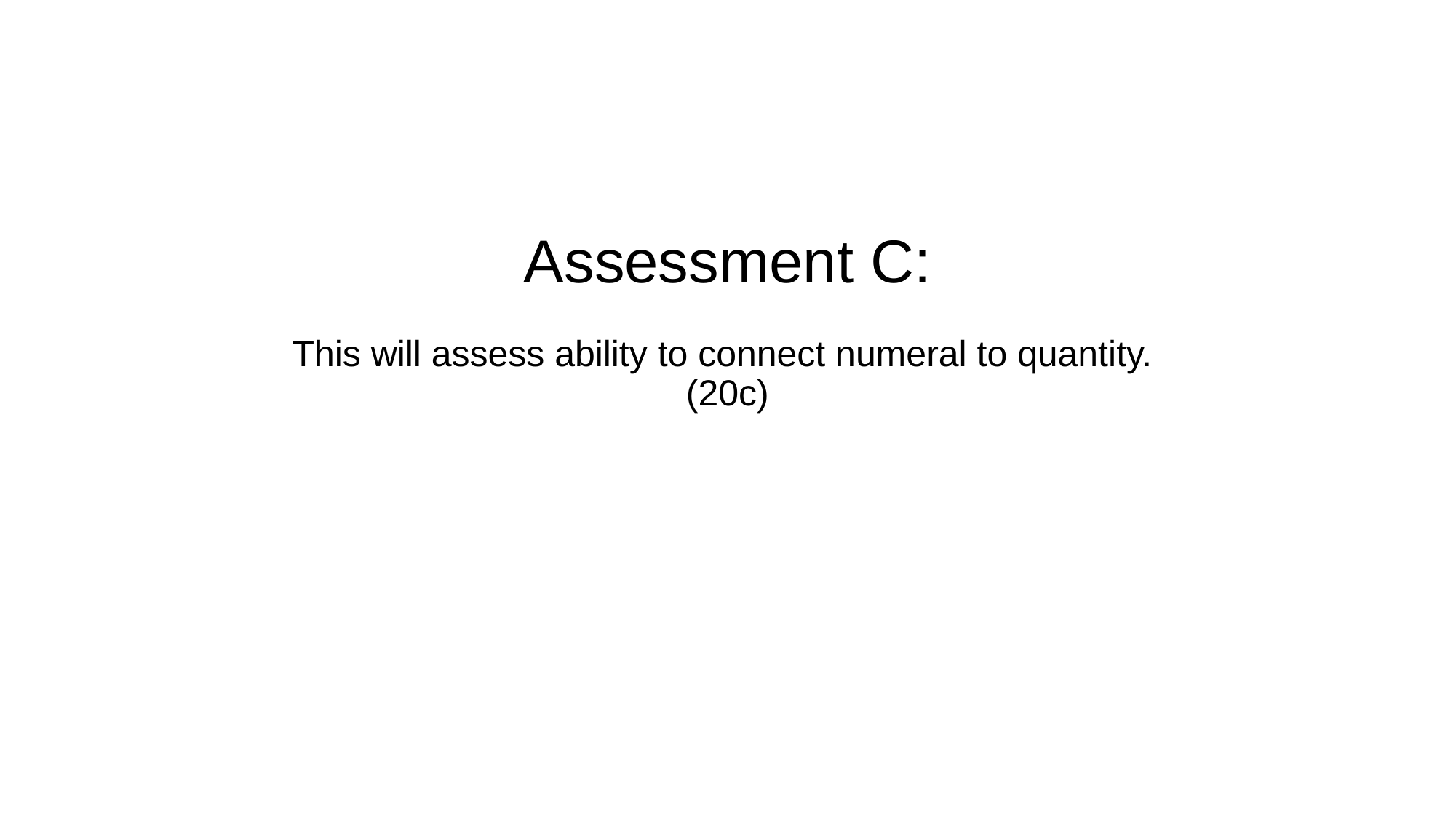

# Assessment C: This will assess ability to connect numeral to quantity. (20c)